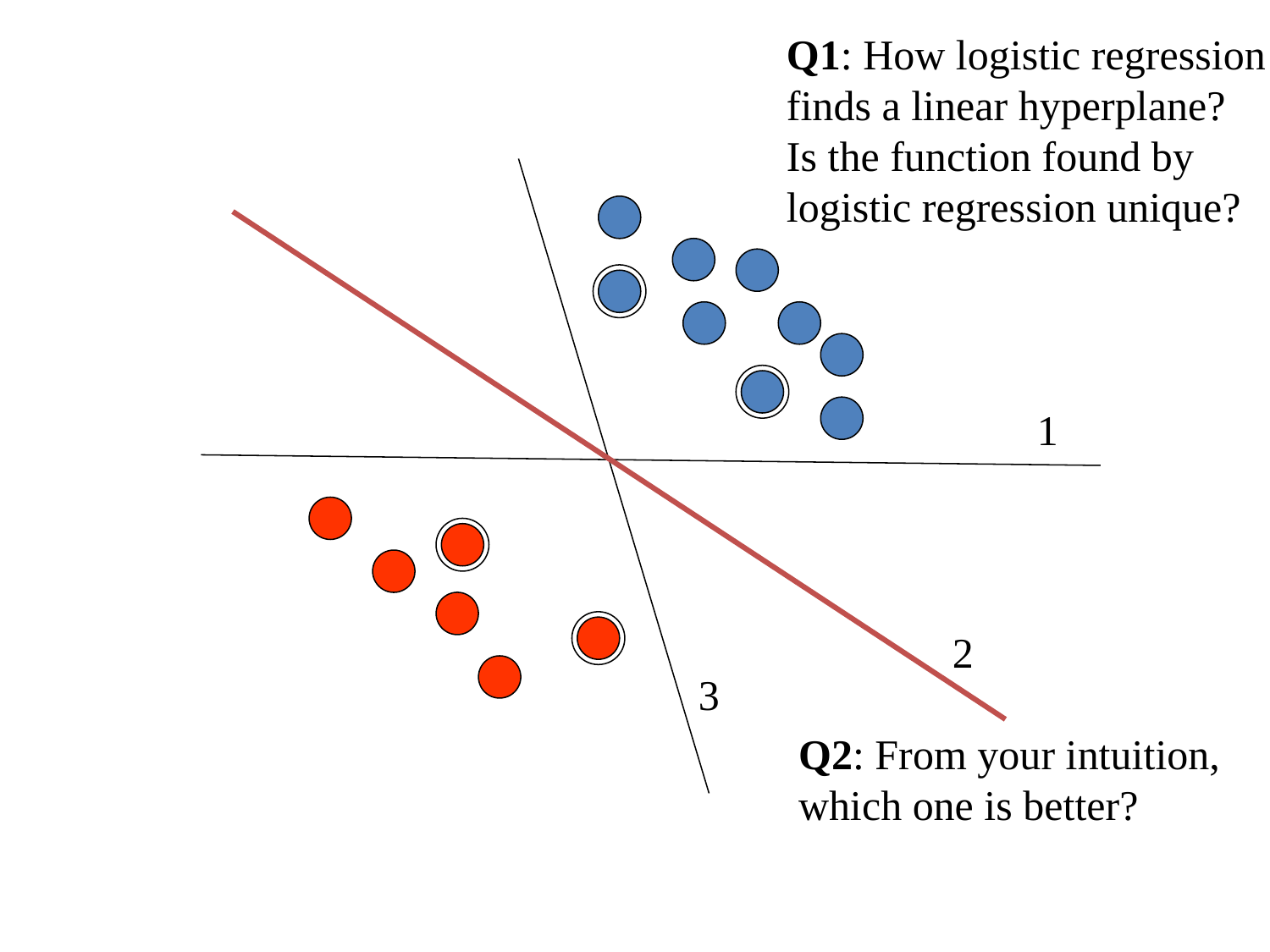

Q1: How logistic regression
finds a linear hyperplane?
Is the function found by
logistic regression unique?

1

2

3
Q2: From your intuition,
which one is better?